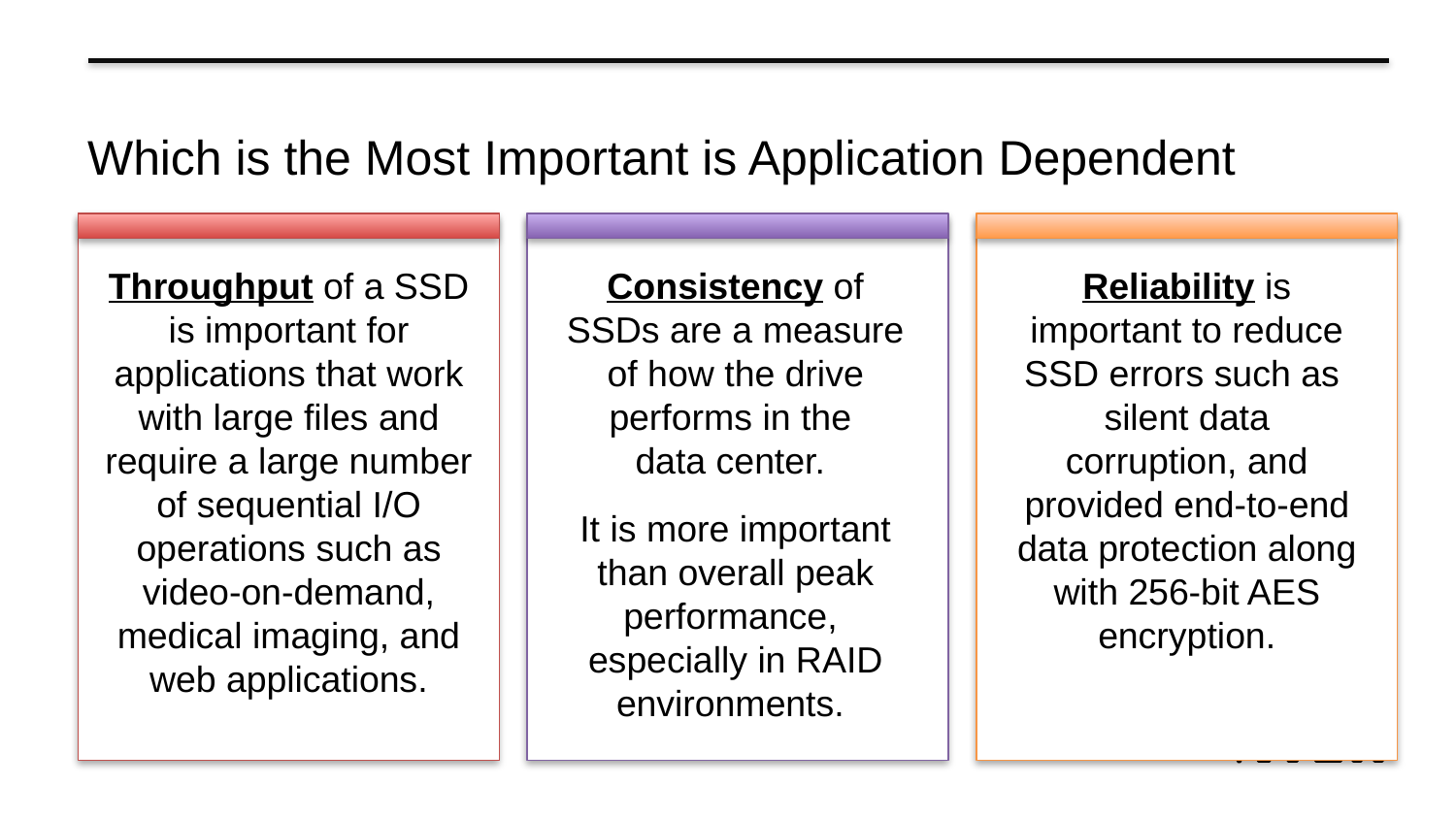

# Which is the Most Important is Application Dependent

Consistency of SSDs are a measure of how the drive performs in the
data center.
It is more important than overall peak performance,
especially in RAID environments.
Throughput of a SSD is important for applications that work with large files and require a large number of sequential I/O operations such as video-on-demand, medical imaging, and web applications.
Reliability is important to reduce SSD errors such as  silent data corruption, and provided end-to-end data protection along with 256-bit AES encryption.